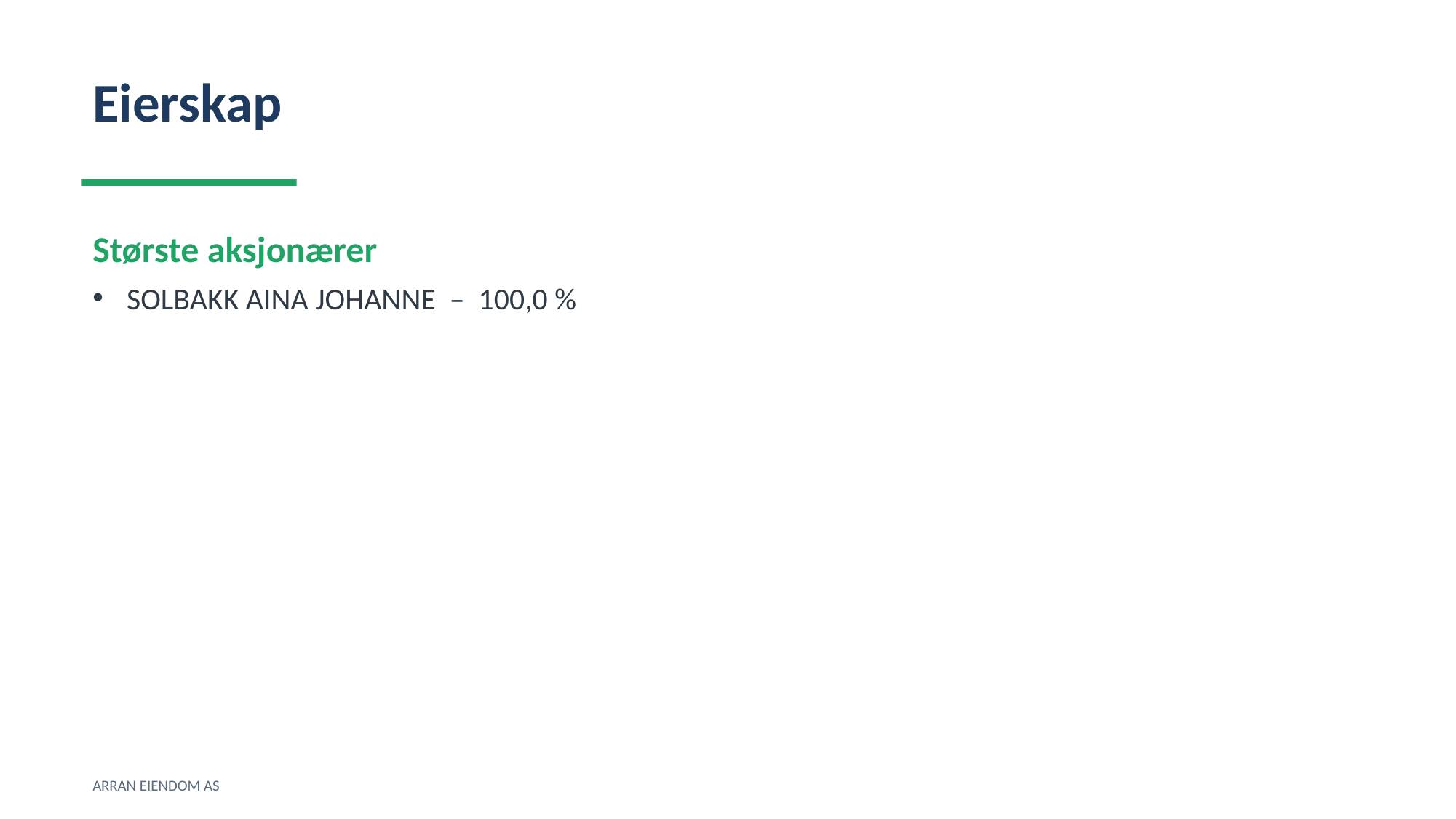

Eierskap

Største aksjonærer
SOLBAKK AINA JOHANNE  –  100,0 %
ARRAN EIENDOM AS